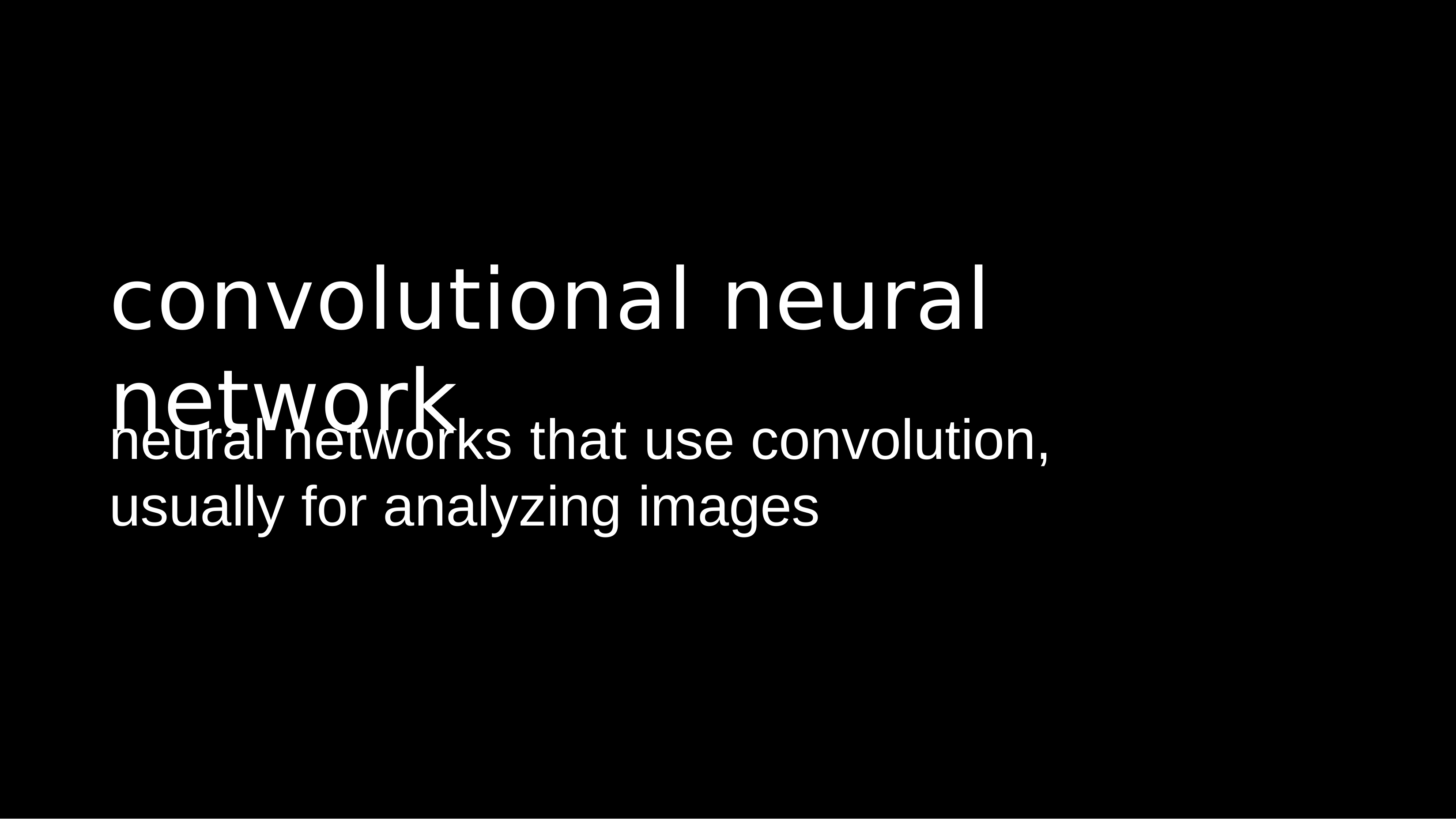

# convolutional neural network
neural networks that use convolution, usually for analyzing images